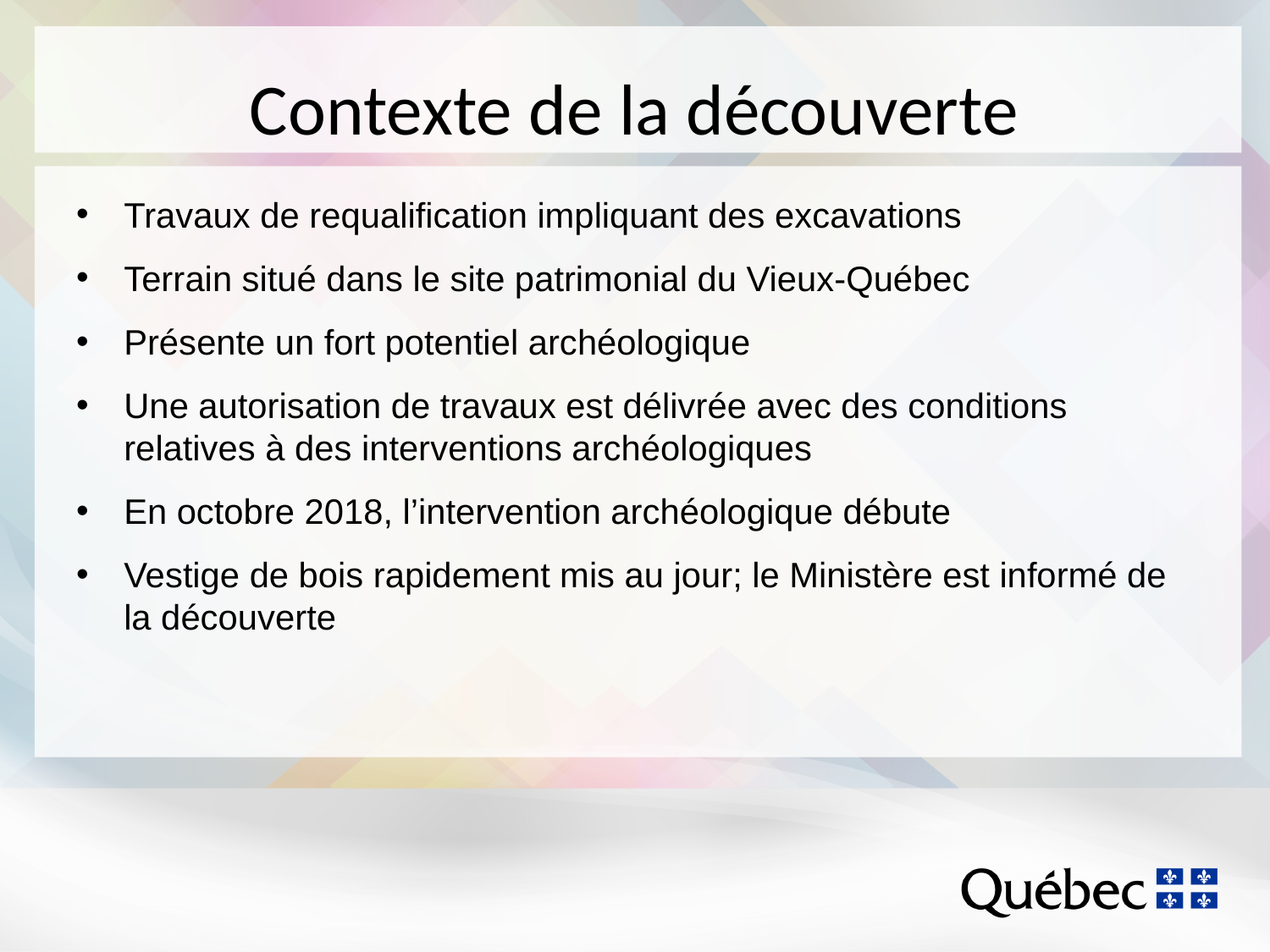

# Contexte de la découverte
Travaux de requalification impliquant des excavations
Terrain situé dans le site patrimonial du Vieux-Québec
Présente un fort potentiel archéologique
Une autorisation de travaux est délivrée avec des conditions relatives à des interventions archéologiques
En octobre 2018, l’intervention archéologique débute
Vestige de bois rapidement mis au jour; le Ministère est informé de la découverte